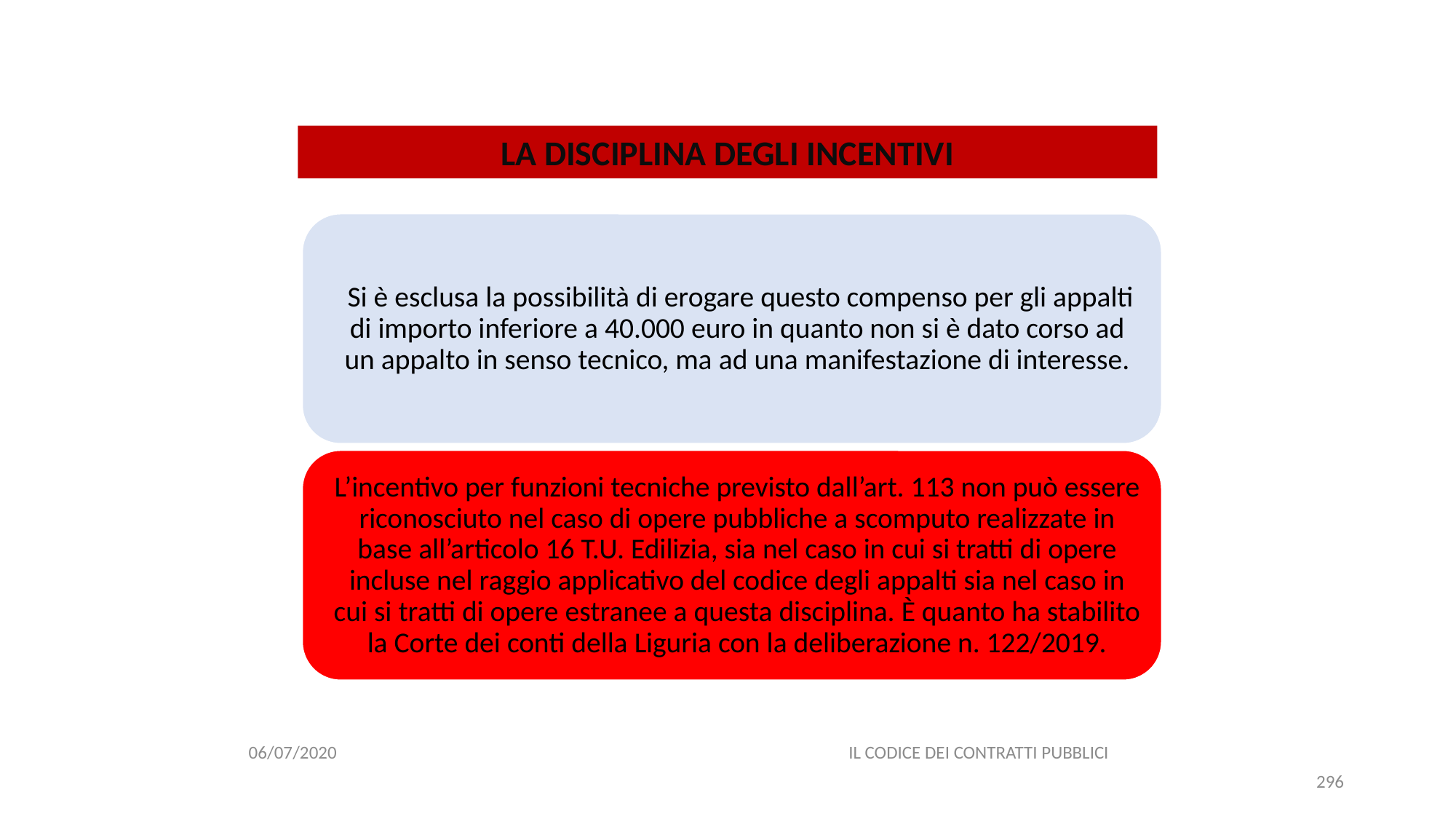

#
LA DISCIPLINA DEGLI INCENTIVI
 Si è esclusa la possibilità di erogare questo compenso per gli appalti di importo inferiore a 40.000 euro in quanto non si è dato corso ad un appalto in senso tecnico, ma ad una manifestazione di interesse.
L’incentivo per funzioni tecniche previsto dall’art. 113 non può essere riconosciuto nel caso di opere pubbliche a scomputo realizzate in base all’articolo 16 T.U. Edilizia, sia nel caso in cui si tratti di opere incluse nel raggio applicativo del codice degli appalti sia nel caso in cui si tratti di opere estranee a questa disciplina. È quanto ha stabilito la Corte dei conti della Liguria con la deliberazione n. 122/2019.

06/07/2020
IL CODICE DEI CONTRATTI PUBBLICI
296